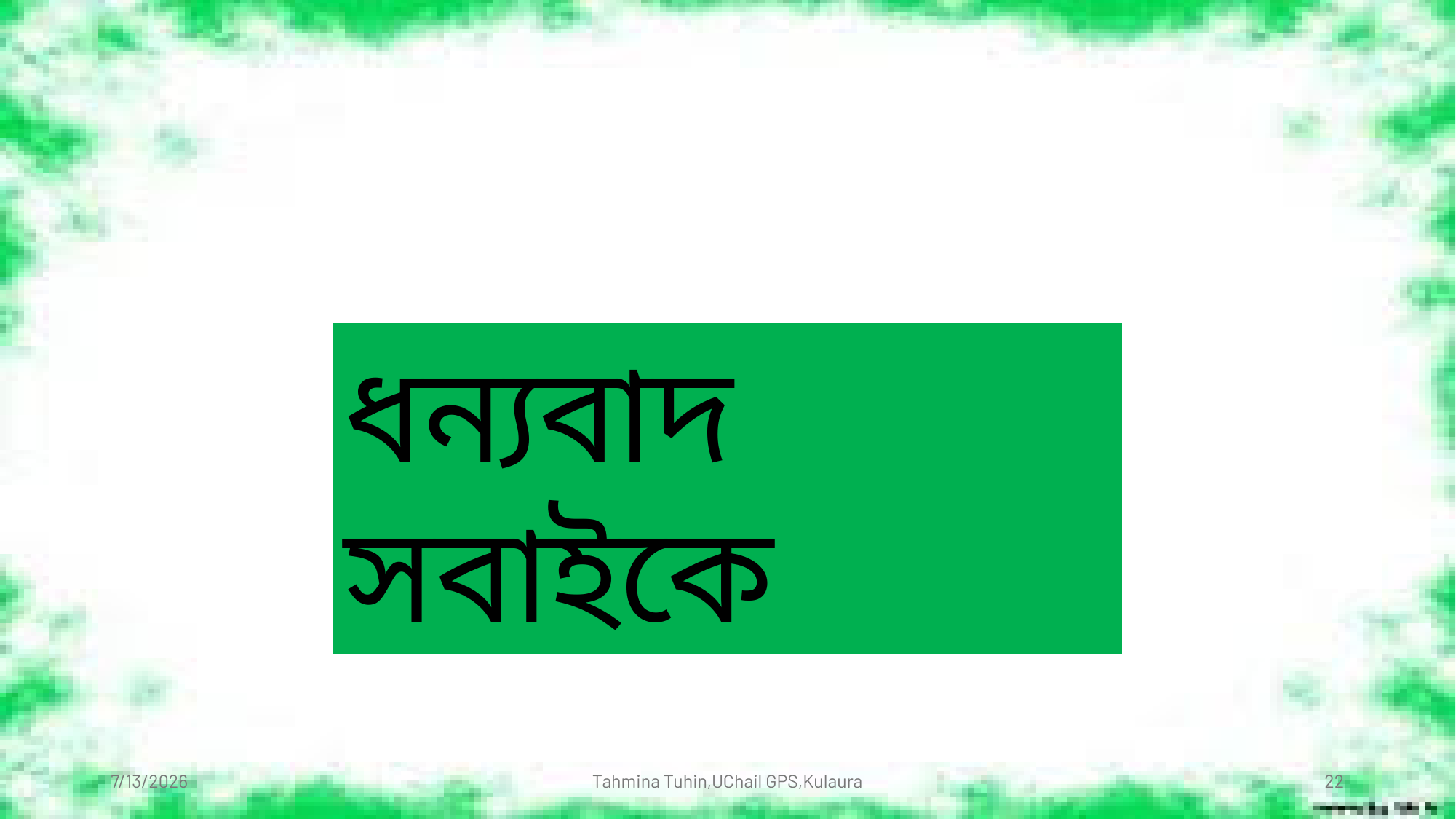

ধন্যবাদ সবাইকে
7/13/2026
Tahmina Tuhin,UChail GPS,Kulaura
22